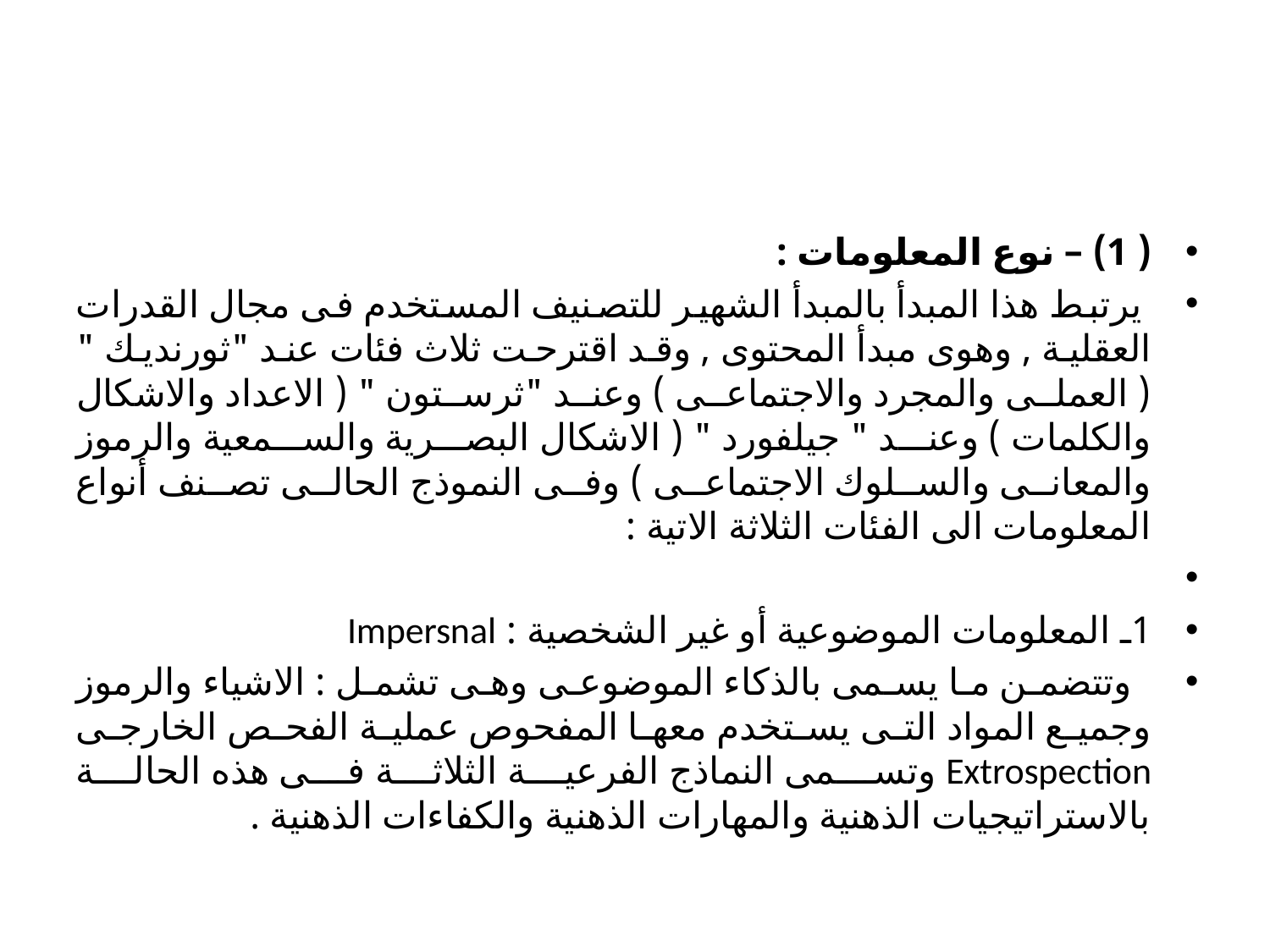

#
( 1) – نوع المعلومات :
 يرتبط هذا المبدأ بالمبدأ الشهير للتصنيف المستخدم فى مجال القدرات العقلية , وهوى مبدأ المحتوى , وقد اقترحت ثلاث فئات عند "ثورنديك " ( العملى والمجرد والاجتماعى ) وعند "ثرستون " ( الاعداد والاشكال والكلمات ) وعند " جيلفورد " ( الاشكال البصرية والسمعية والرموز والمعانى والسلوك الاجتماعى ) وفى النموذج الحالى تصنف أنواع المعلومات الى الفئات الثلاثة الاتية :

1ـ المعلومات الموضوعية أو غير الشخصية : Impersnal
  وتتضمن ما يسمى بالذكاء الموضوعى وهى تشمل : الاشياء والرموز وجميع المواد التى يستخدم معها المفحوص عملية الفحص الخارجى Extrospection وتسمى النماذج الفرعية الثلاثة فى هذه الحالة بالاستراتيجيات الذهنية والمهارات الذهنية والكفاءات الذهنية .